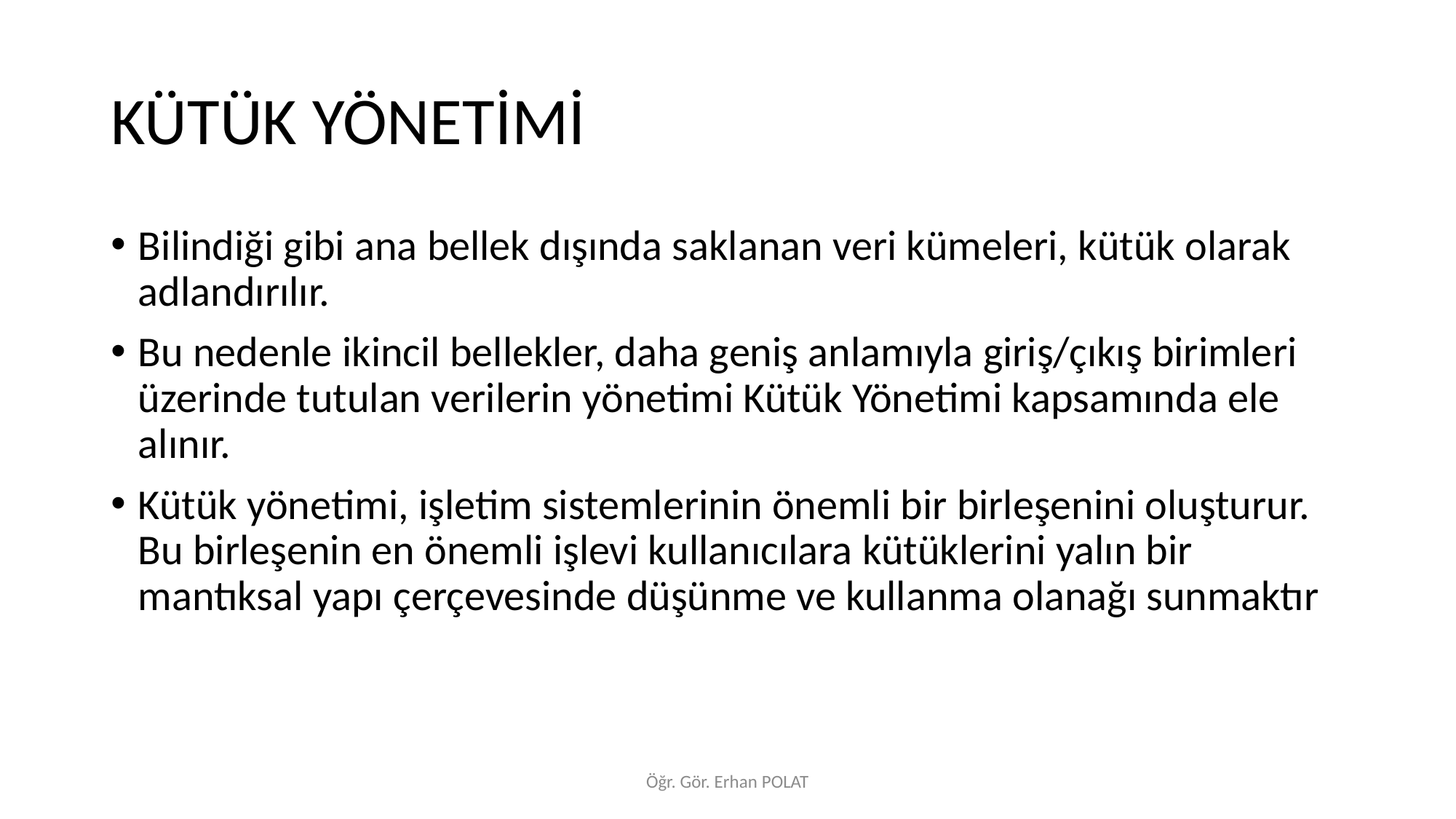

# KÜTÜK YÖNETİMİ
Bilindiği gibi ana bellek dışında saklanan veri kümeleri, kütük olarak adlandırılır.
Bu nedenle ikincil bellekler, daha geniş anlamıyla giriş/çıkış birimleri üzerinde tutulan verilerin yönetimi Kütük Yönetimi kapsamında ele alınır.
Kütük yönetimi, işletim sistemlerinin önemli bir birleşenini oluşturur. Bu birleşenin en önemli işlevi kullanıcılara kütüklerini yalın bir mantıksal yapı çerçevesinde düşünme ve kullanma olanağı sunmaktır

Öğr. Gör. Erhan POLAT